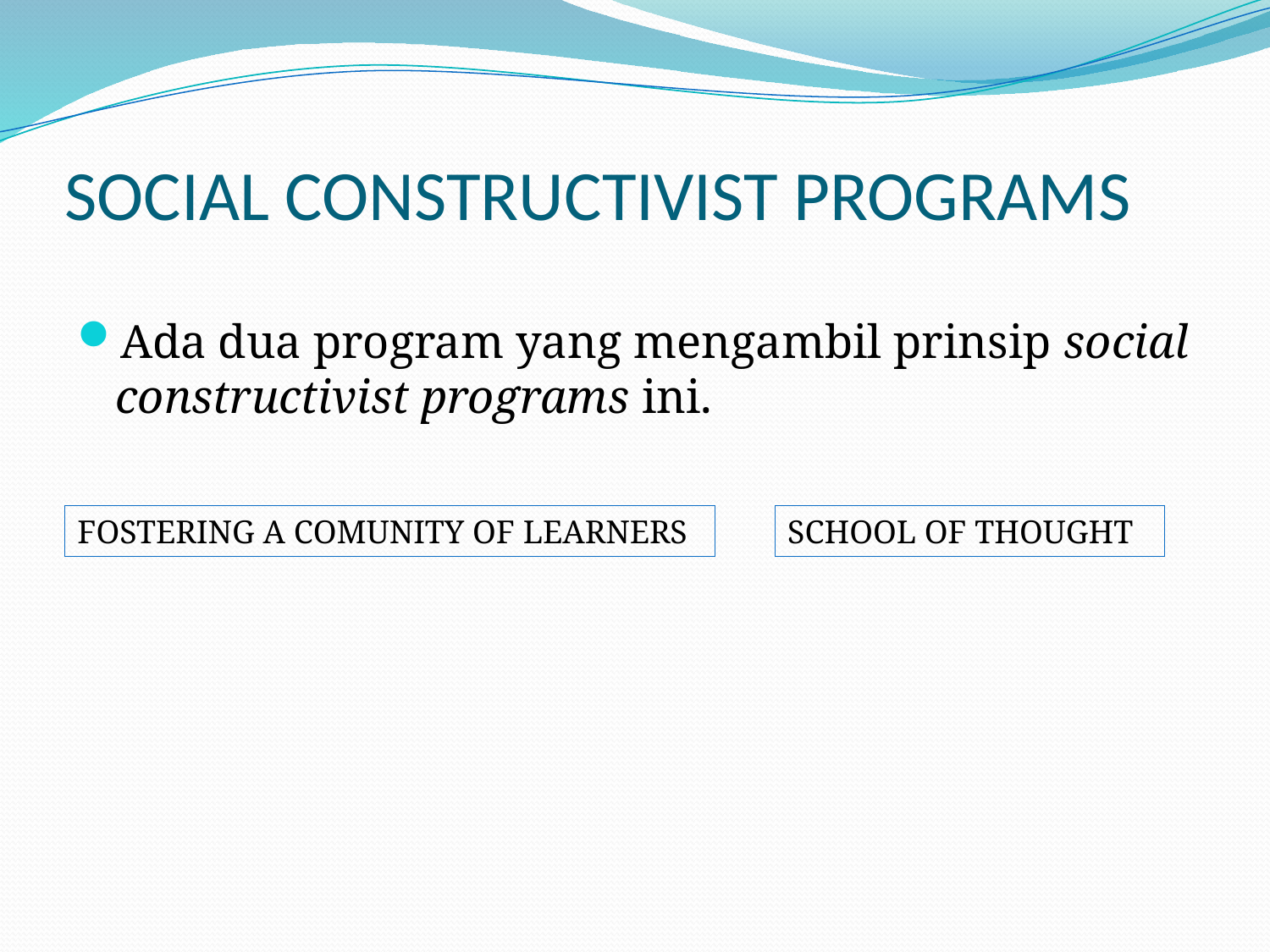

# SOCIAL CONSTRUCTIVIST PROGRAMS
Ada dua program yang mengambil prinsip social constructivist programs ini.
FOSTERING A COMUNITY OF LEARNERS
SCHOOL OF THOUGHT